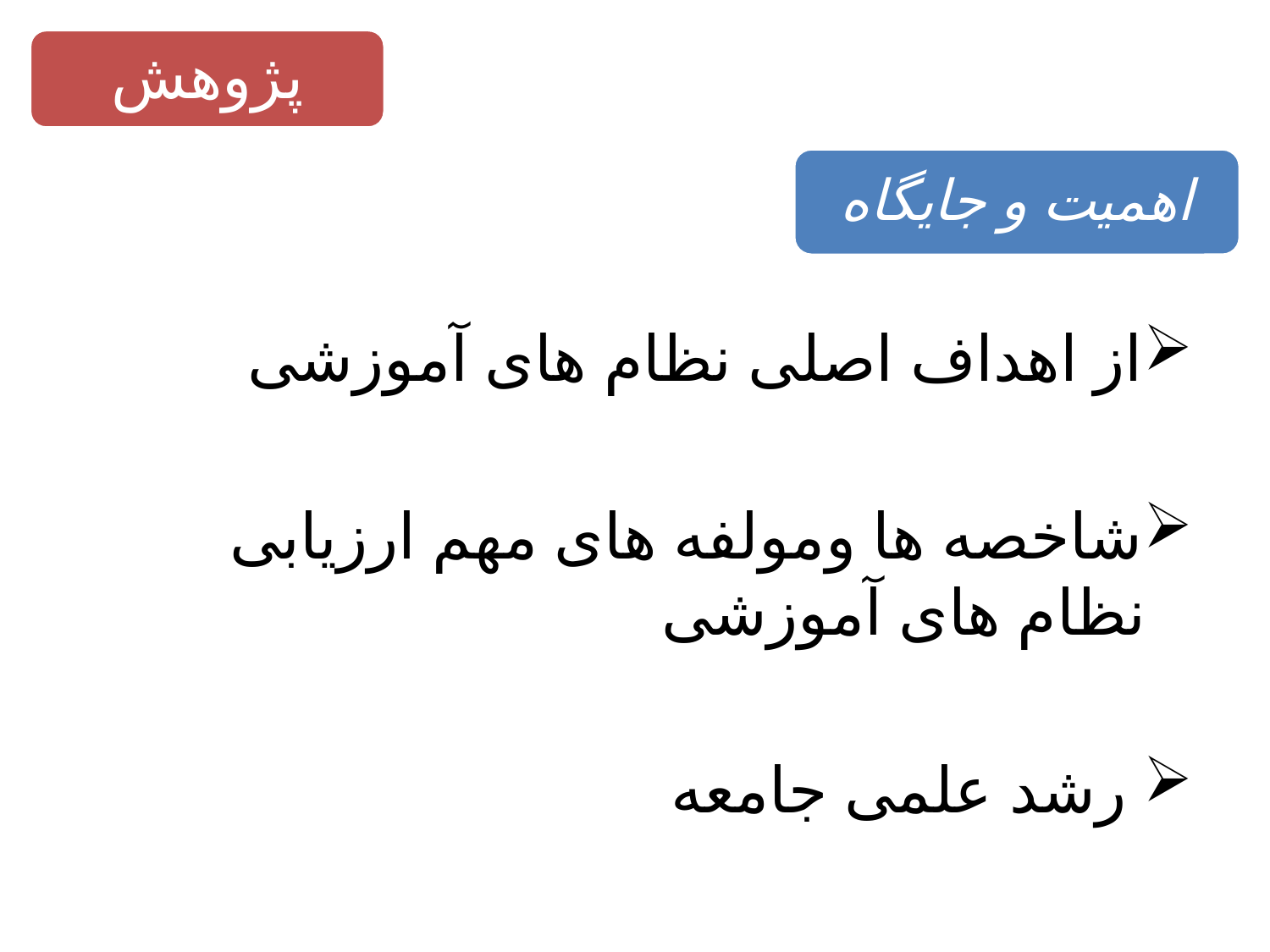

پژوهش
اهمیت و جایگاه

از اهداف اصلی نظام های آموزشی

شاخصه ها ومولفه های مهم ارزیابی  نظام های آموزشی

 رشد علمی جامعه